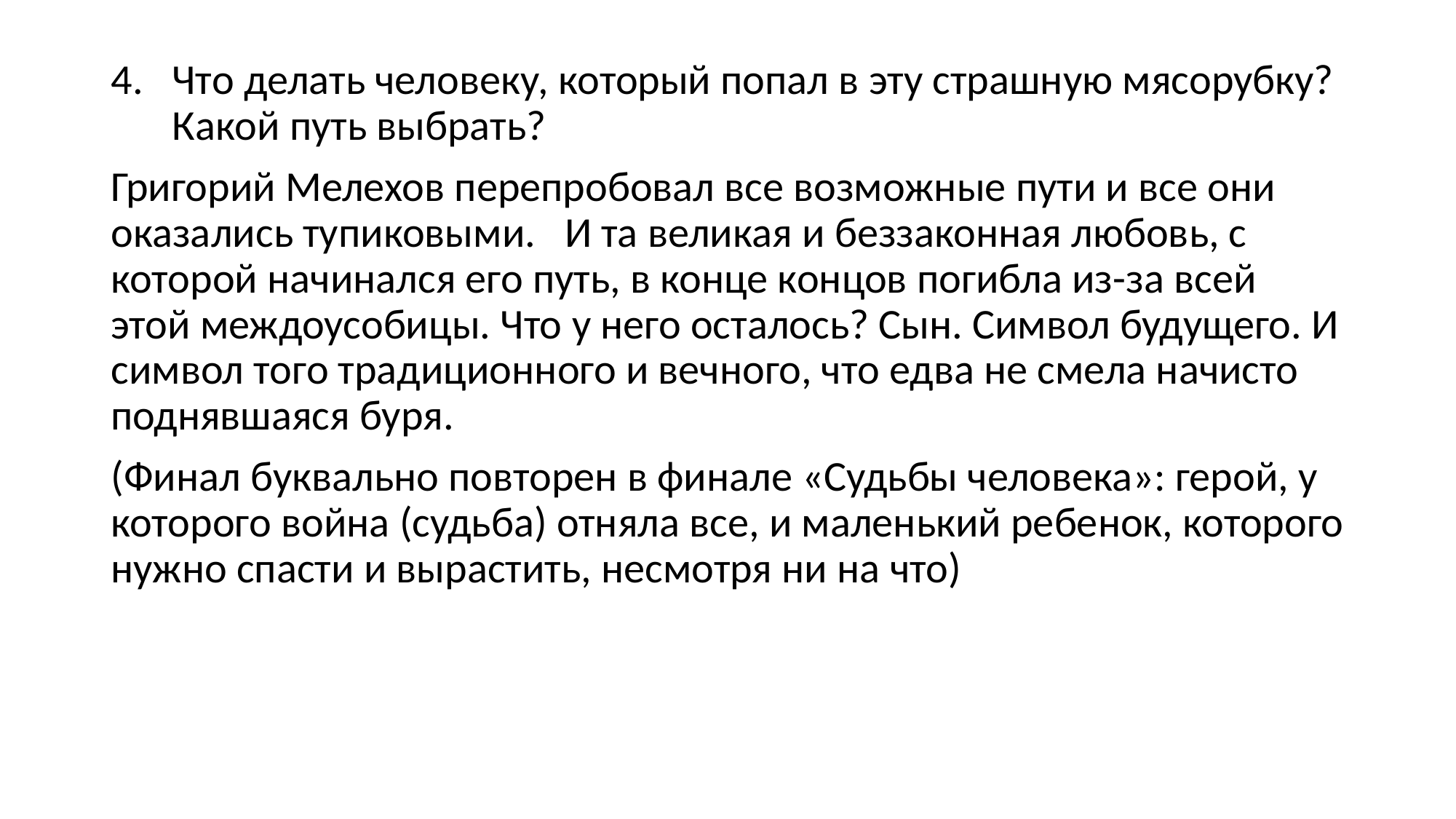

Что делать человеку, который попал в эту страшную мясорубку? Какой путь выбрать?
Григорий Мелехов перепробовал все возможные пути и все они оказались тупиковыми.   И та великая и беззаконная любовь, с которой начинался его путь, в конце концов погибла из-за всей этой междоусобицы. Что у него осталось? Сын. Символ будущего. И символ того традиционного и вечного, что едва не смела начисто поднявшаяся буря.
(Финал буквально повторен в финале «Судьбы человека»: герой, у которого война (судьба) отняла все, и маленький ребенок, которого нужно спасти и вырастить, несмотря ни на что)